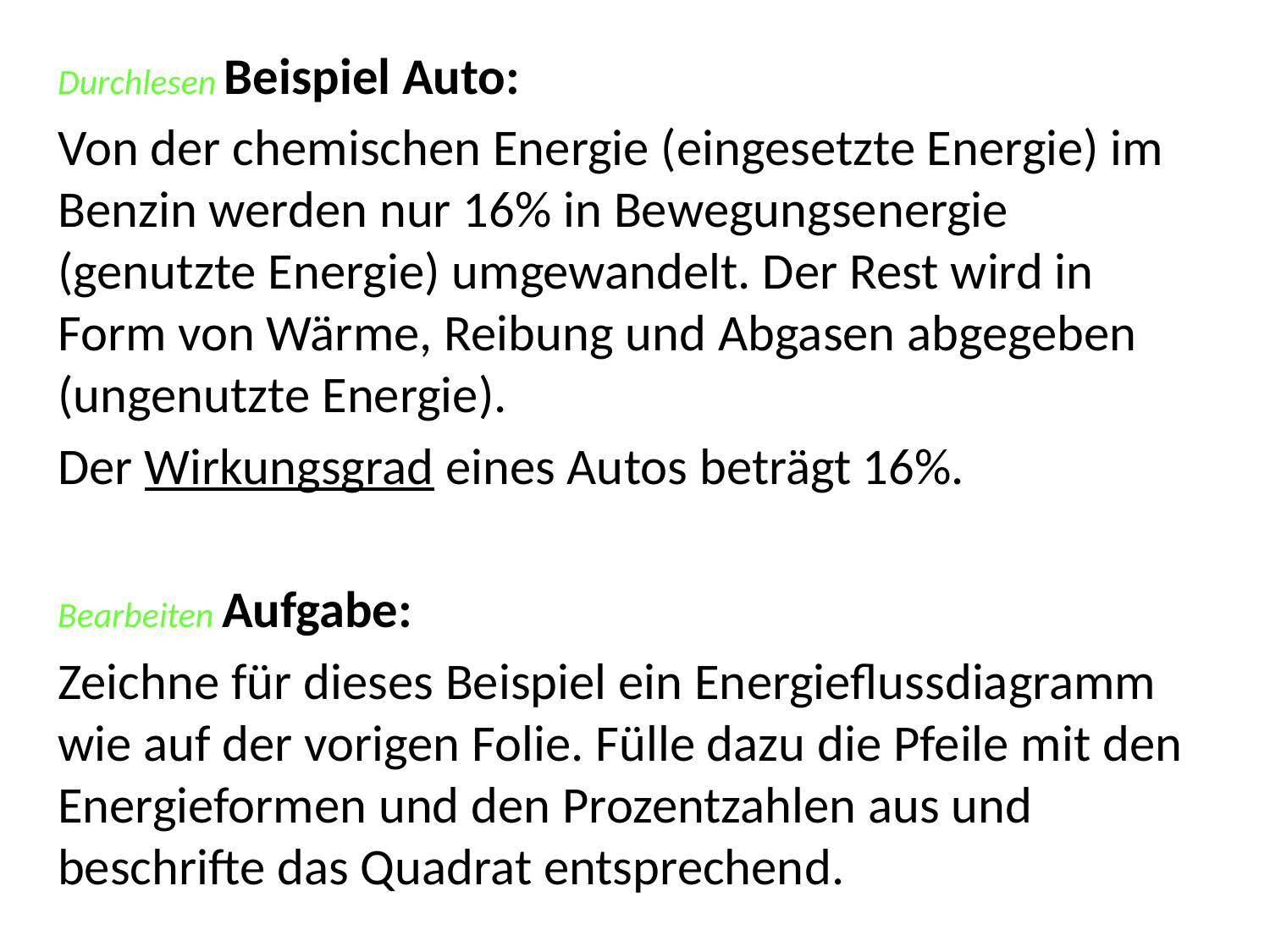

Durchlesen Beispiel Auto:
Von der chemischen Energie (eingesetzte Energie) im Benzin werden nur 16% in Bewegungsenergie (genutzte Energie) umgewandelt. Der Rest wird in Form von Wärme, Reibung und Abgasen abgegeben (ungenutzte Energie).
Der Wirkungsgrad eines Autos beträgt 16%.

Bearbeiten Aufgabe:
Zeichne für dieses Beispiel ein Energieflussdiagramm wie auf der vorigen Folie. Fülle dazu die Pfeile mit den Energieformen und den Prozentzahlen aus und beschrifte das Quadrat entsprechend.